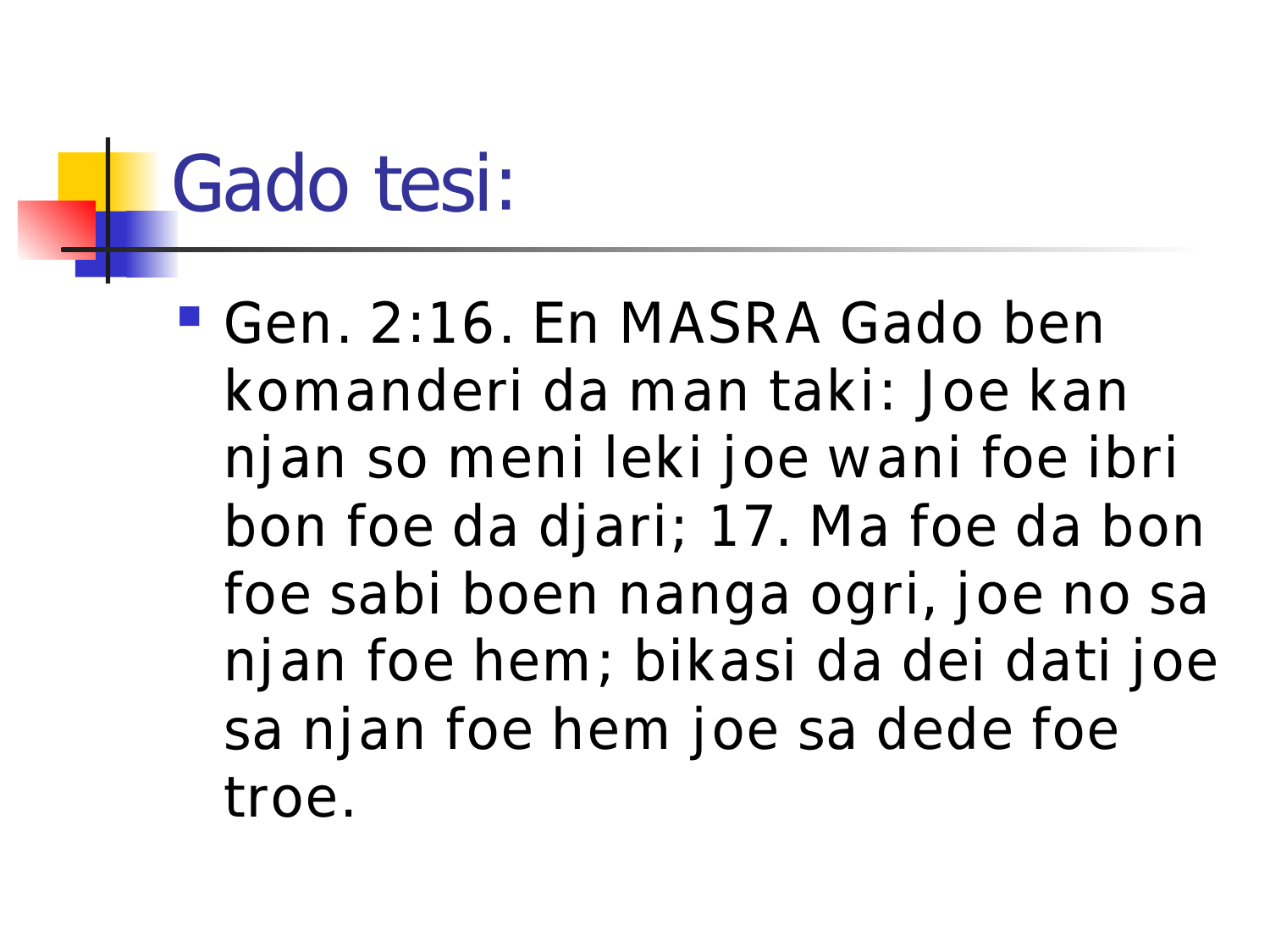

# Gado tesi:
Gen. 2:16. En MASRA Gado ben komanderi da man taki: Joe kan njan so meni leki joe wani foe ibri bon foe da djari; 17. Ma foe da bon foe sabi boen nanga ogri, joe no sa njan foe hem; bikasi da dei dati joe sa njan foe hem joe sa dede foe troe.